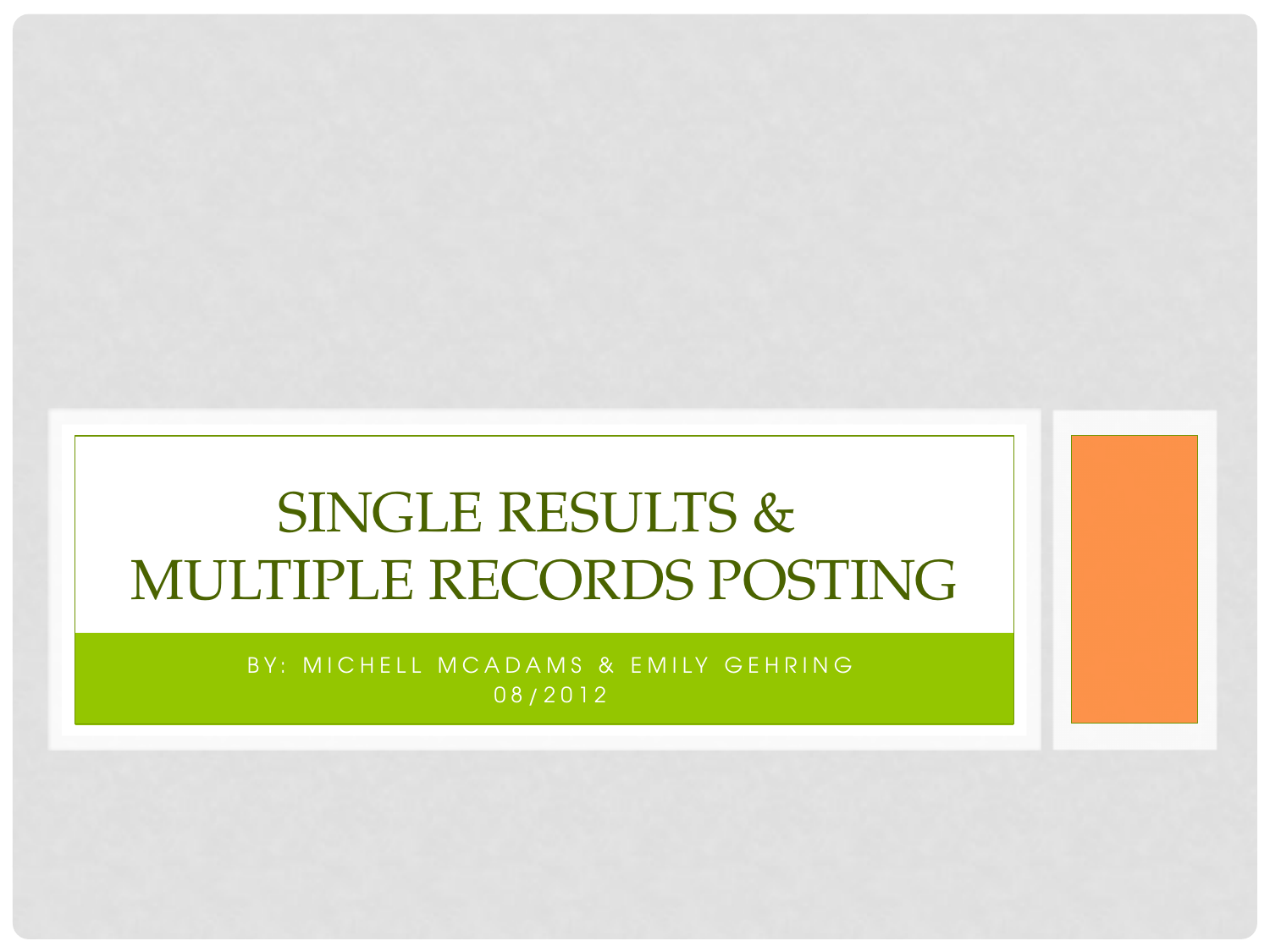

# SINGLE RESULTS & Multiple records posting
By: Michell McAdams & emily gehring
08/2012